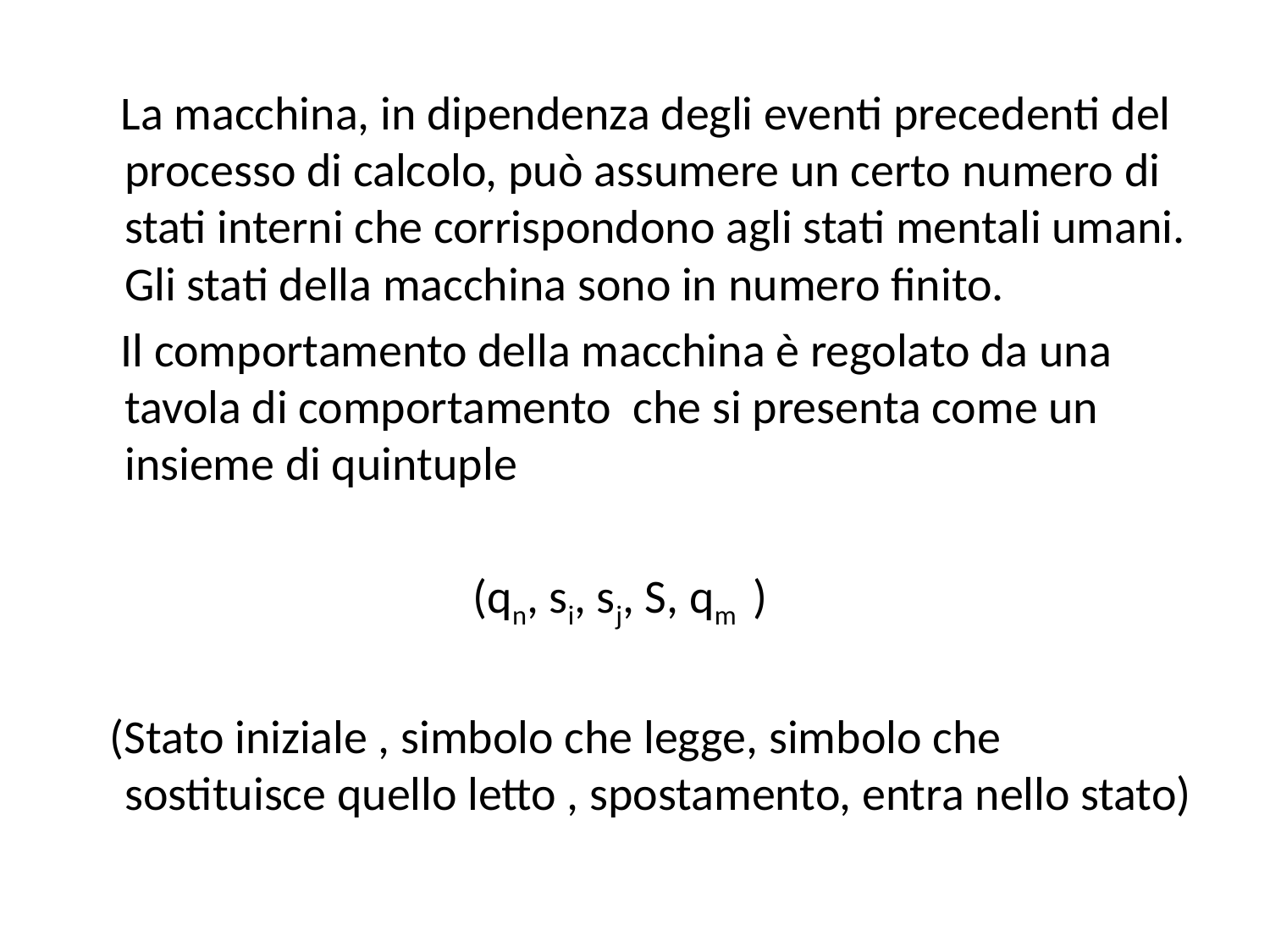

La macchina, in dipendenza degli eventi precedenti del processo di calcolo, può assumere un certo numero di stati interni che corrispondono agli stati mentali umani. Gli stati della macchina sono in numero finito.
    Il comportamento della macchina è regolato da una tavola di comportamento  che si presenta come un insieme di quintuple

(qn, si, sj, S, qm  )

   (Stato iniziale , simbolo che legge, simbolo che sostituisce quello letto , spostamento, entra nello stato)